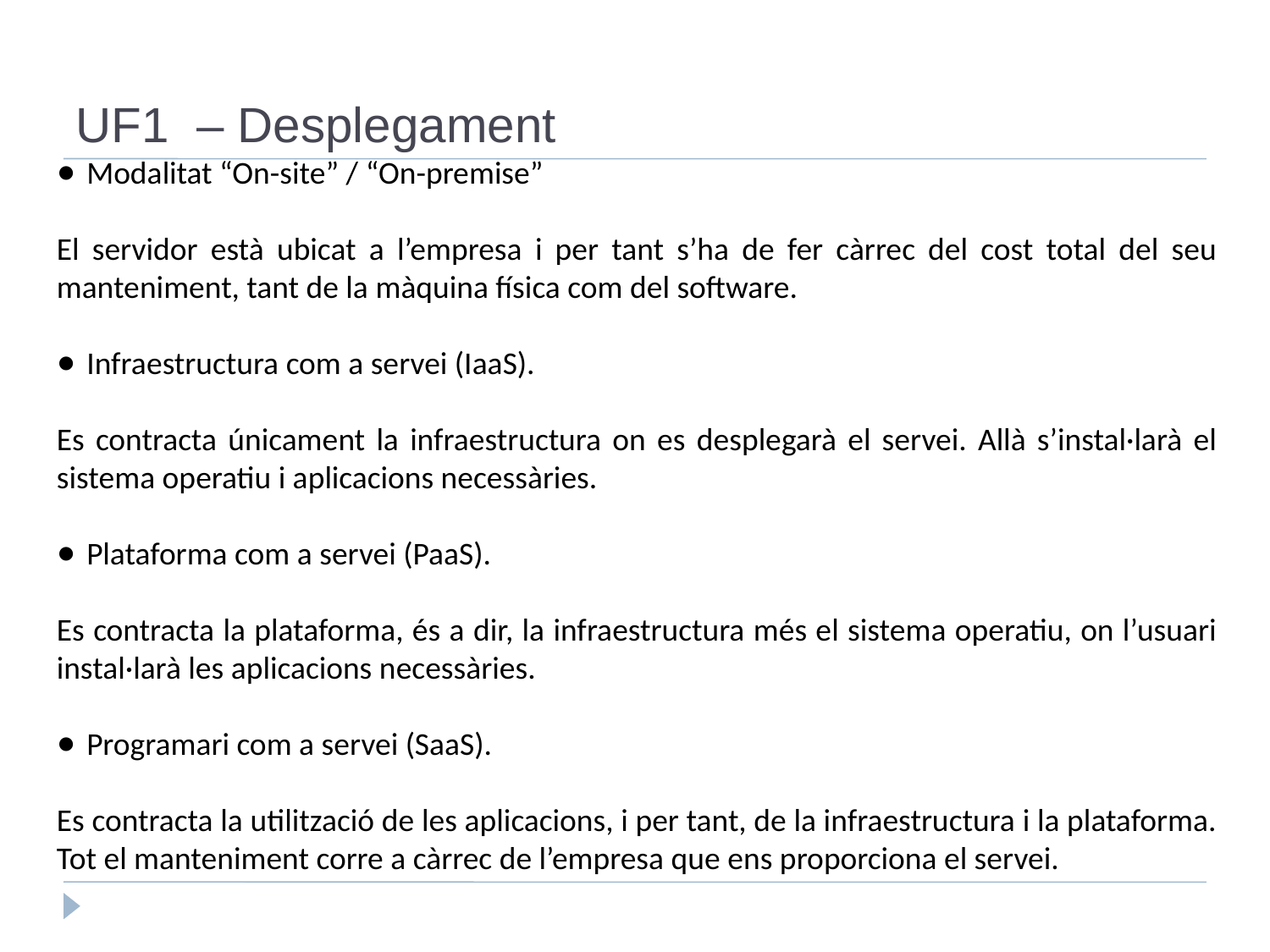

UF1  – Desplegament
Modalitat “On-site” / “On-premise”

El servidor està ubicat a l’empresa i per tant s’ha de fer càrrec del cost total del seu manteniment, tant de la màquina física com del software.

Infraestructura com a servei (IaaS).

Es contracta únicament la infraestructura on es desplegarà el servei. Allà s’instal·larà el sistema operatiu i aplicacions necessàries.

Plataforma com a servei (PaaS).

Es contracta la plataforma, és a dir, la infraestructura més el sistema operatiu, on l’usuari instal·larà les aplicacions necessàries.

Programari com a servei (SaaS).

Es contracta la utilització de les aplicacions, i per tant, de la infraestructura i la plataforma. Tot el manteniment corre a càrrec de l’empresa que ens proporciona el servei.